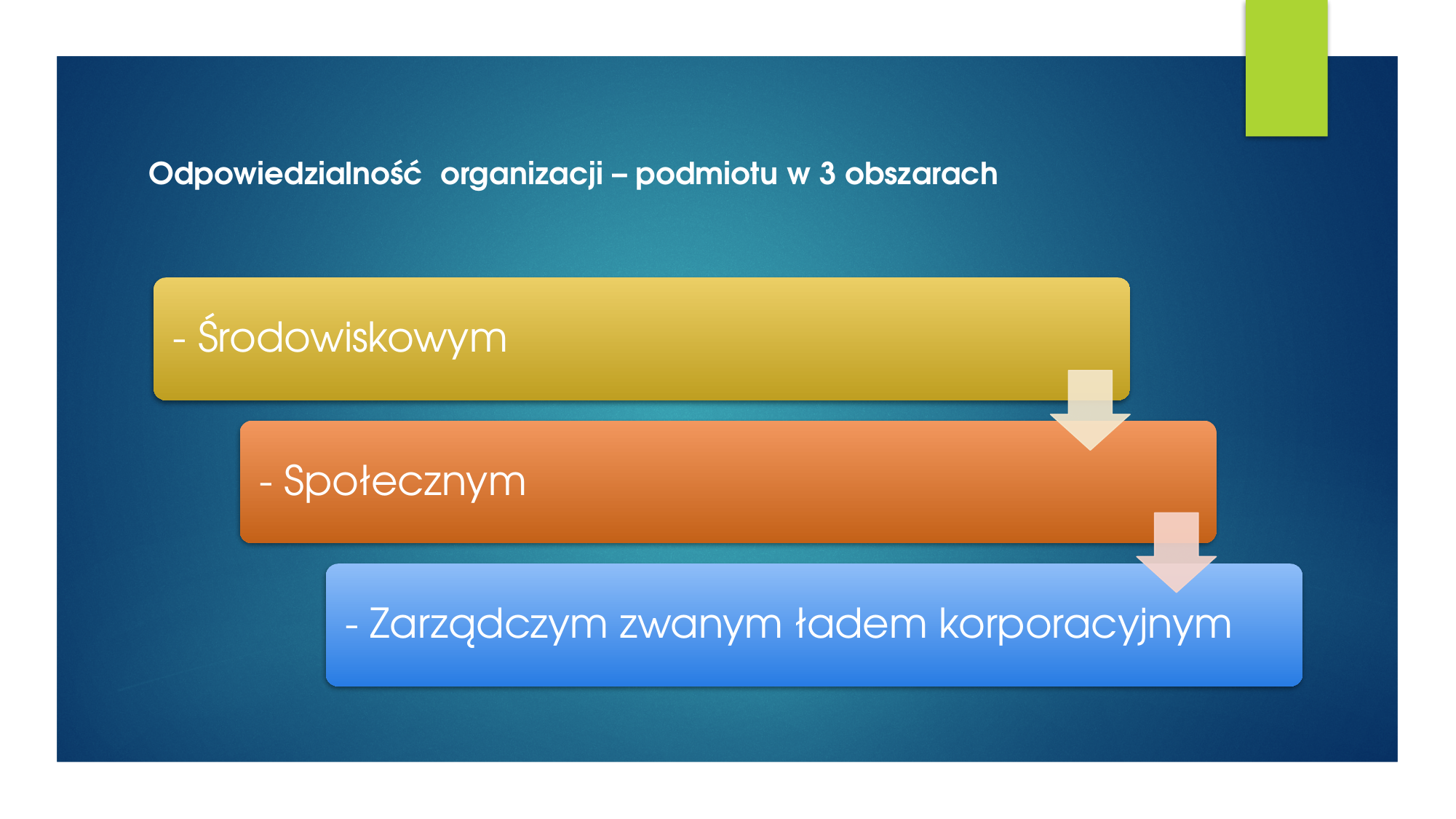

# Odpowiedzialność  organizacji – podmiotu w 3 obszarach
- Środowiskowym
- Społecznym
- Zarządczym zwanym ładem korporacyjnym